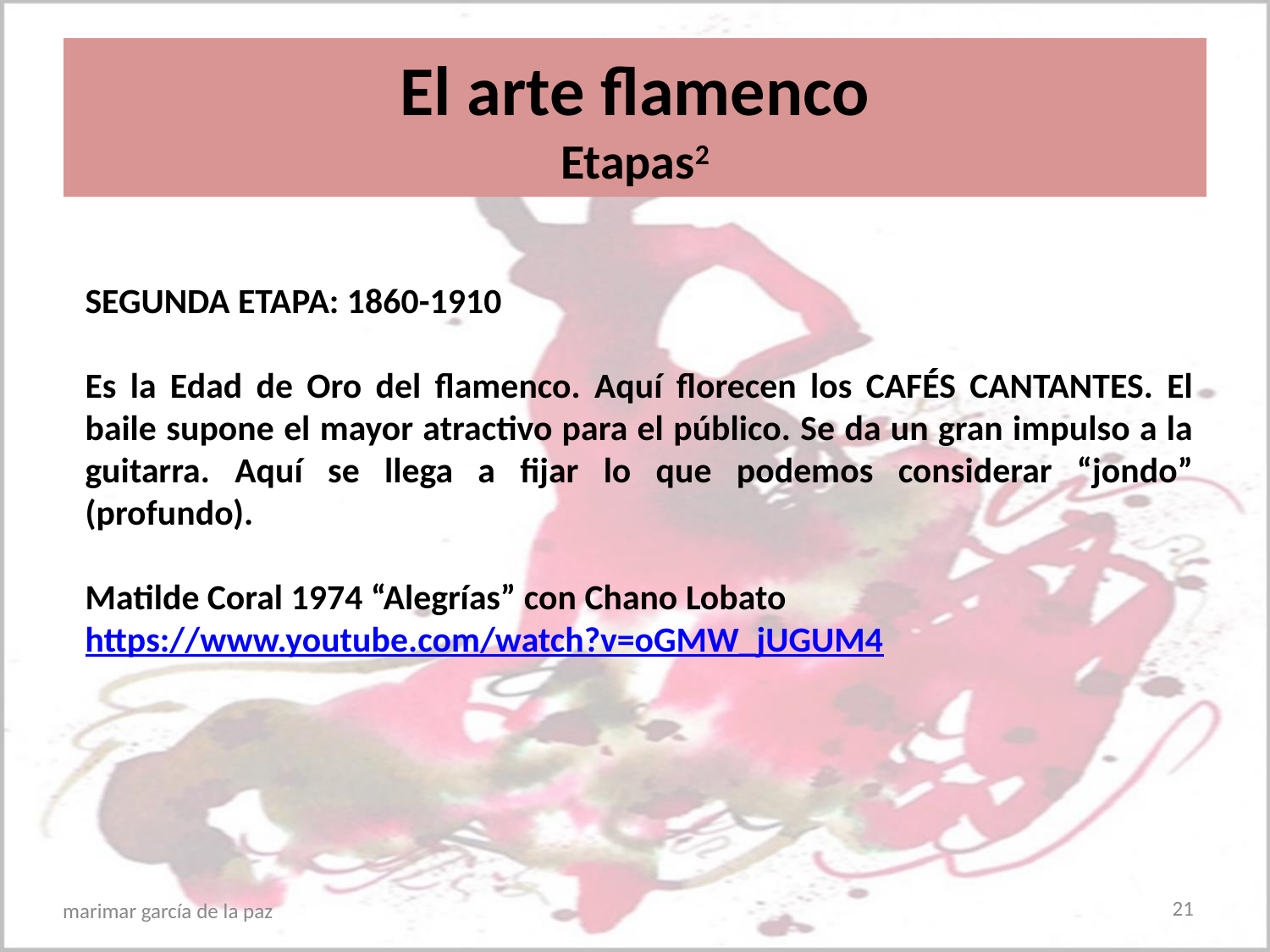

# El arte flamenco Etapas2
SEGUNDA ETAPA: 1860-1910

Es la Edad de Oro del flamenco. Aquí florecen los CAFÉS CANTANTES. El baile supone el mayor atractivo para el público. Se da un gran impulso a la guitarra. Aquí se llega a fijar lo que podemos considerar “jondo” (profundo).

Matilde Coral 1974 “Alegrías” con Chano Lobato
https://www.youtube.com/watch?v=oGMW_jUGUM4

21
marimar garcía de la paz